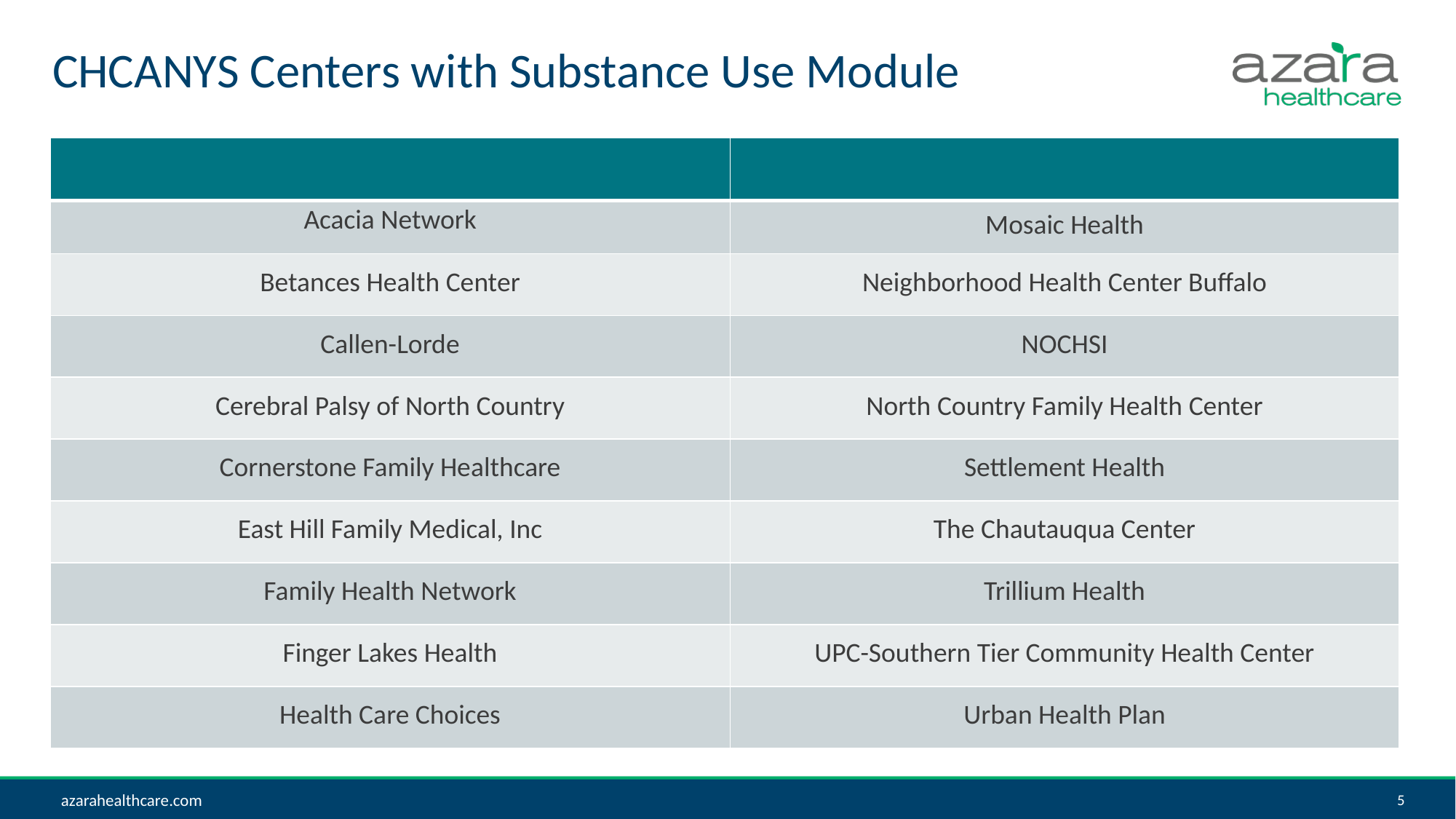

# CHCANYS Centers with Substance Use Module
|  |  |
| --- | --- |
| Acacia Network | Mosaic Health |
| Betances Health Center | Neighborhood Health Center Buffalo |
| Callen-Lorde | NOCHSI |
| Cerebral Palsy of North Country | North Country Family Health Center |
| Cornerstone Family Healthcare | Settlement Health |
| East Hill Family Medical, Inc | The Chautauqua Center |
| Family Health Network | Trillium Health |
| Finger Lakes Health | UPC-Southern Tier Community Health Center |
| Health Care Choices | Urban Health Plan |
azarahealthcare.com
5